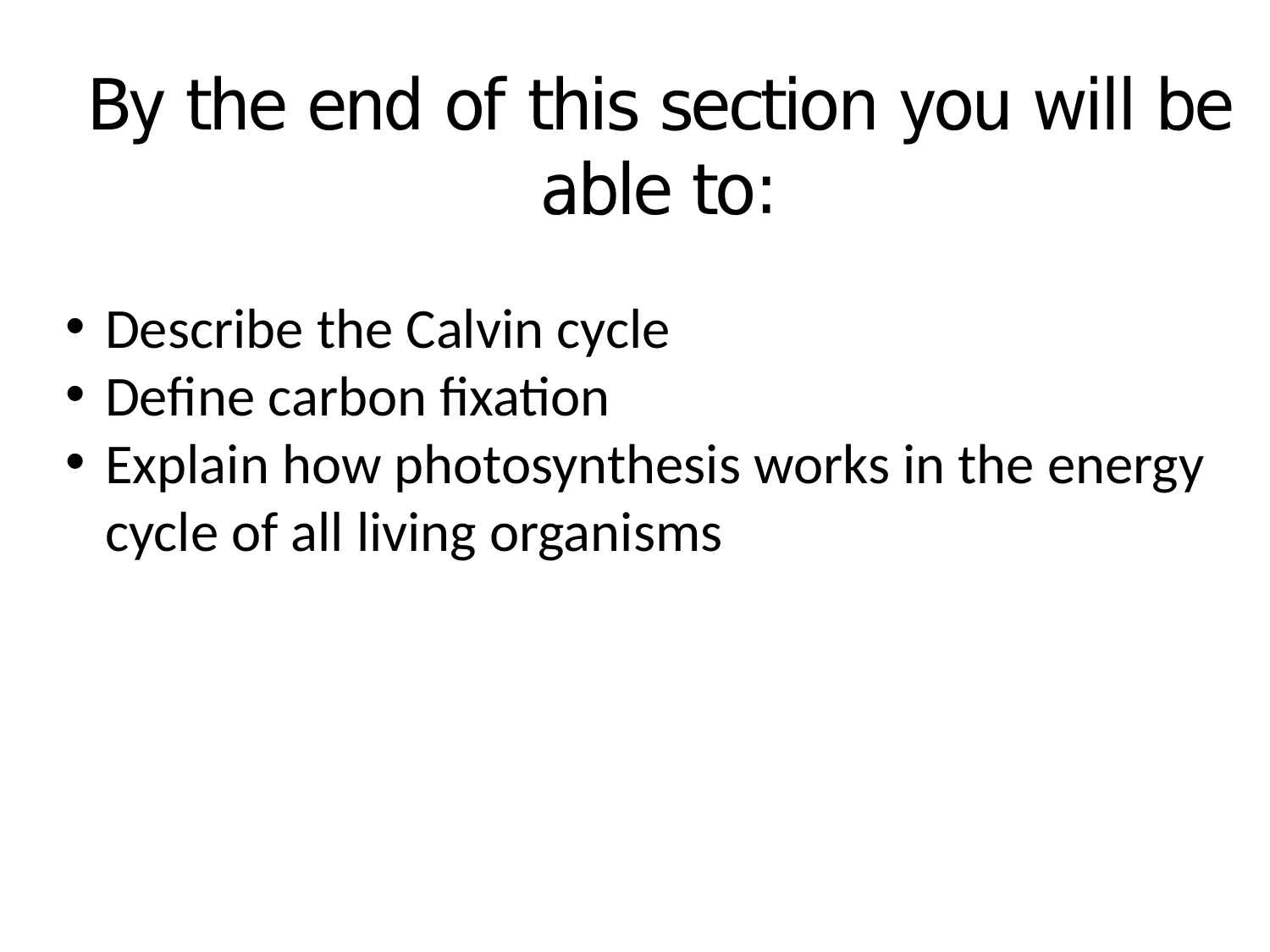

By the end of this section you will be able to:
Describe the Calvin cycle
Define carbon fixation
Explain how photosynthesis works in the energy cycle of all living organisms